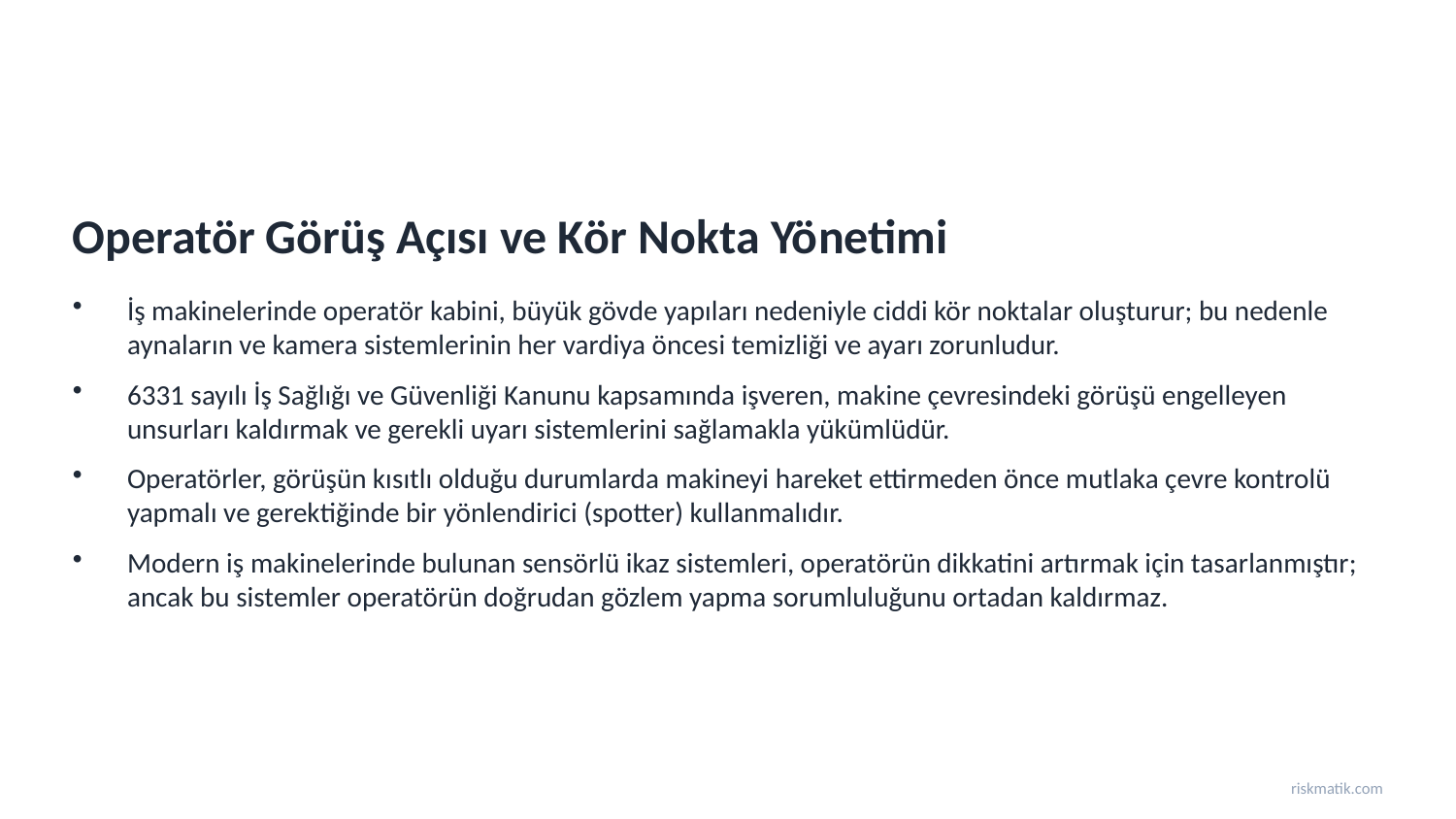

Operatör Görüş Açısı ve Kör Nokta Yönetimi
İş makinelerinde operatör kabini, büyük gövde yapıları nedeniyle ciddi kör noktalar oluşturur; bu nedenle aynaların ve kamera sistemlerinin her vardiya öncesi temizliği ve ayarı zorunludur.
6331 sayılı İş Sağlığı ve Güvenliği Kanunu kapsamında işveren, makine çevresindeki görüşü engelleyen unsurları kaldırmak ve gerekli uyarı sistemlerini sağlamakla yükümlüdür.
Operatörler, görüşün kısıtlı olduğu durumlarda makineyi hareket ettirmeden önce mutlaka çevre kontrolü yapmalı ve gerektiğinde bir yönlendirici (spotter) kullanmalıdır.
Modern iş makinelerinde bulunan sensörlü ikaz sistemleri, operatörün dikkatini artırmak için tasarlanmıştır; ancak bu sistemler operatörün doğrudan gözlem yapma sorumluluğunu ortadan kaldırmaz.
riskmatik.com